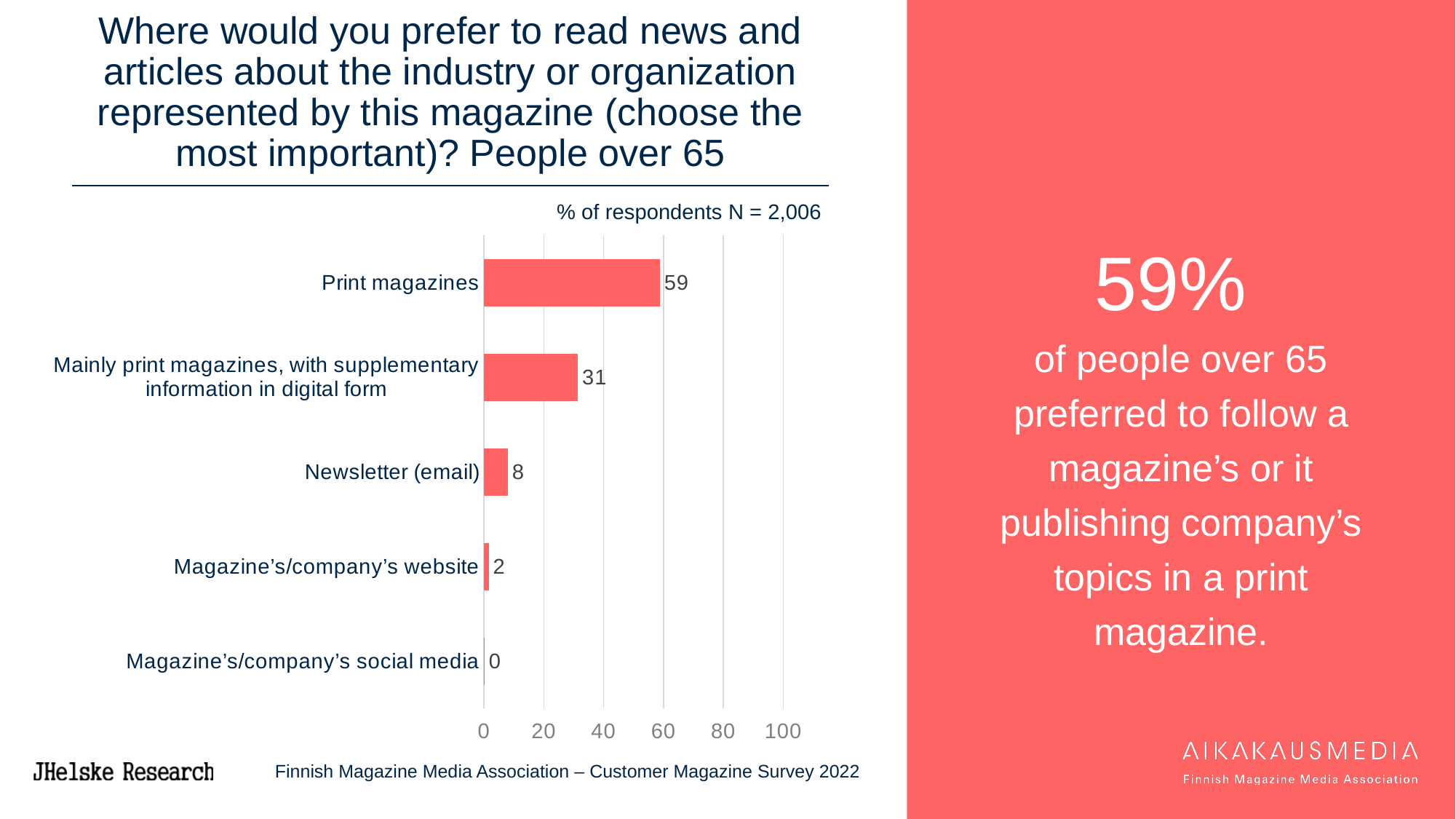

# Where would you prefer to read news and articles about the industry or organization represented by this magazine (choose the most important)? People over 65
59%
of people over 65 preferred to follow a magazine’s or it publishing company’s topics in a print magazine.
% of respondents N = 2,006

### Chart

| Category | 7 ASSI |
|---|---|
| Print magazines | 58.8 |
| Mainly print magazines, with supplementary information in digital form | 31.4 |
| Newsletter (email) | 8.0 |
| Magazine’s/company’s website | 1.6 |
| Magazine’s/company’s social media | 0.2 |